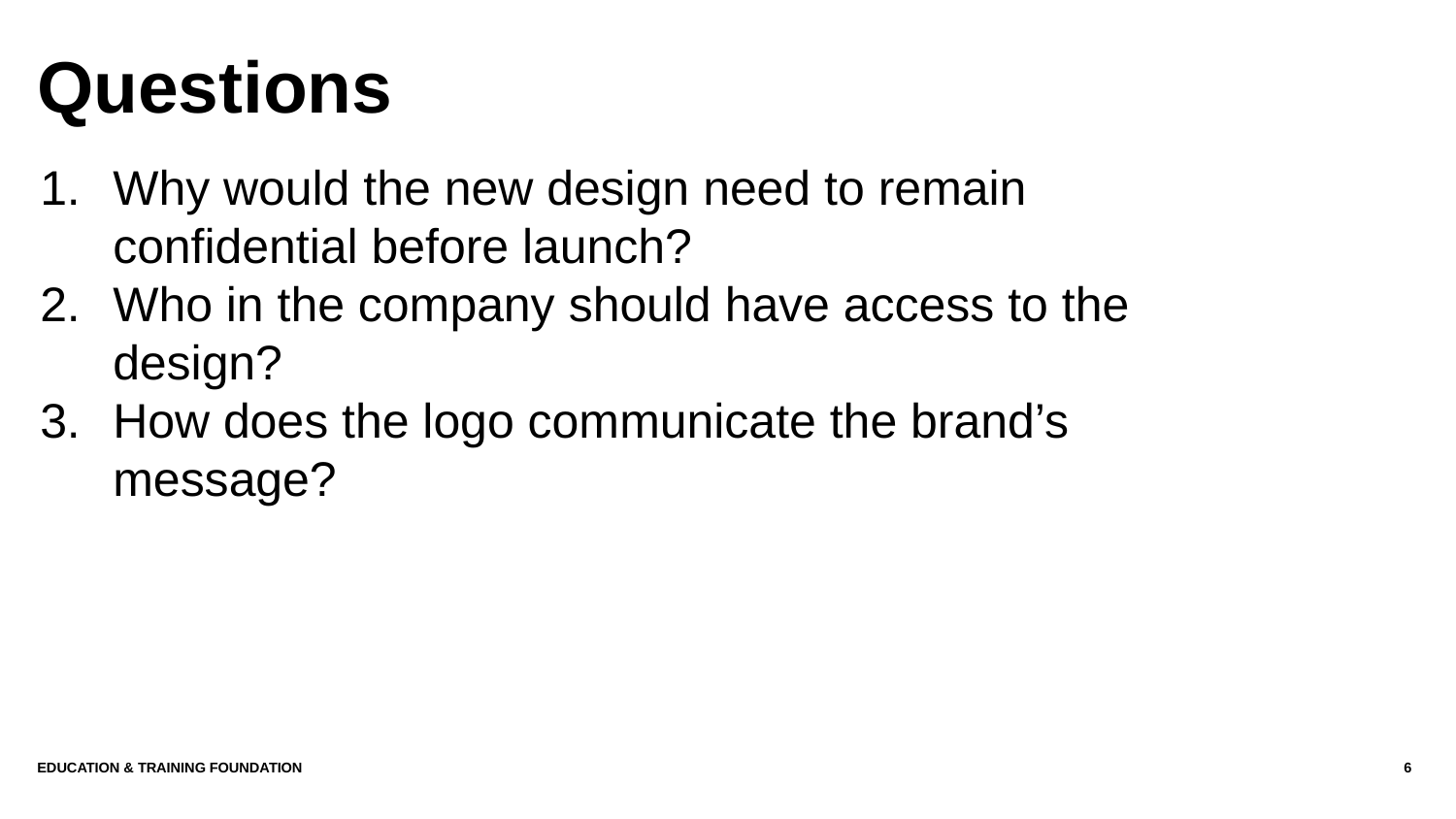

# Questions
Why would the new design need to remain confidential before launch?
Who in the company should have access to the design?
How does the logo communicate the brand’s message?
Education & Training Foundation
6